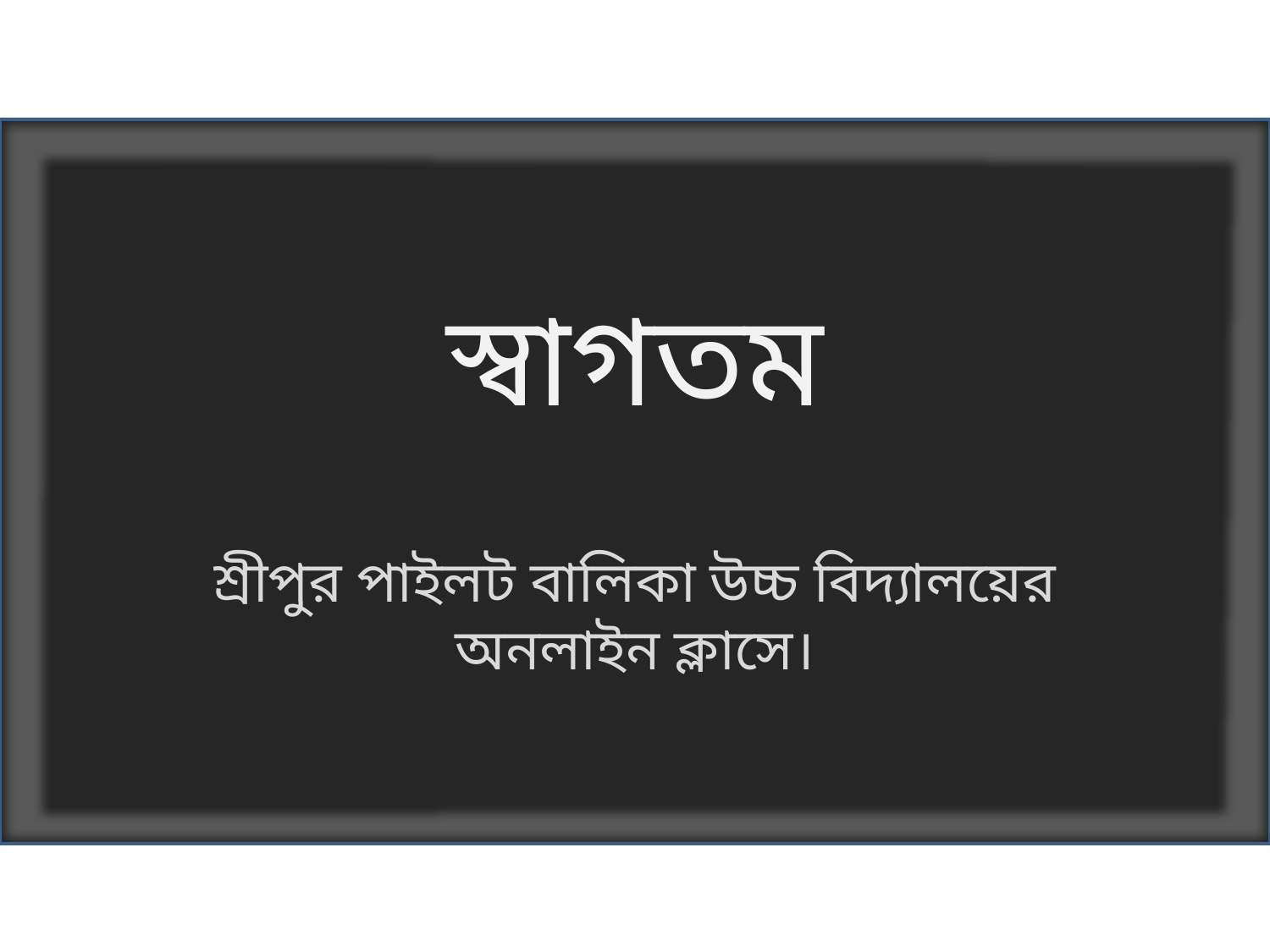

# স্বাগতম
শ্রীপুর পাইলট বালিকা উচ্চ বিদ্যালয়ের অনলাইন ক্লাসে।